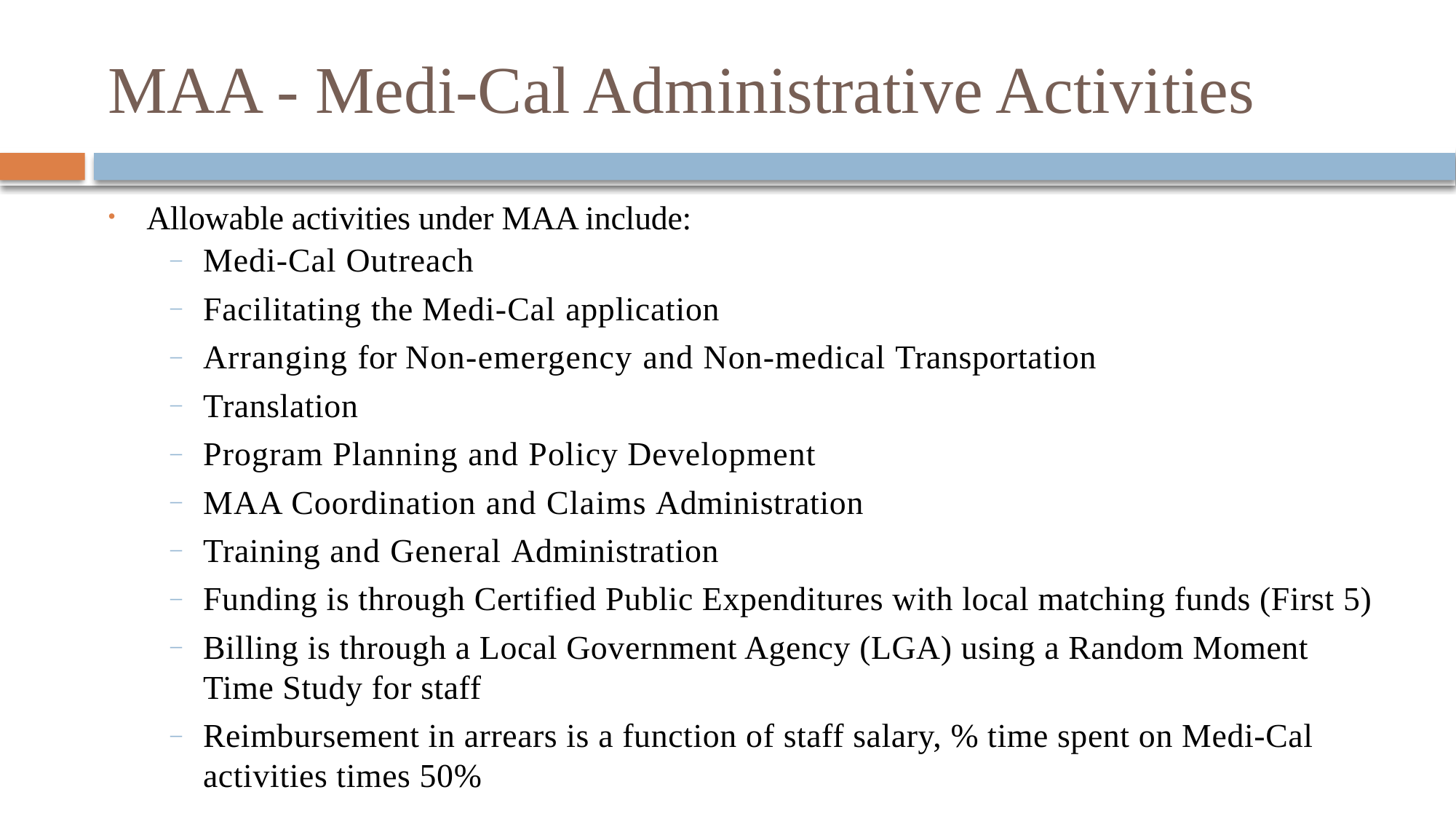

# MAA - Medi-Cal Administrative Activities
Allowable activities under MAA include:
Medi-Cal Outreach
Facilitating the Medi-Cal application
Arranging for Non-emergency and Non-medical Transportation
Translation
Program Planning and Policy Development
MAA Coordination and Claims Administration
Training and General Administration
Funding is through Certified Public Expenditures with local matching funds (First 5)
Billing is through a Local Government Agency (LGA) using a Random Moment Time Study for staff
Reimbursement in arrears is a function of staff salary, % time spent on Medi-Cal activities times 50%